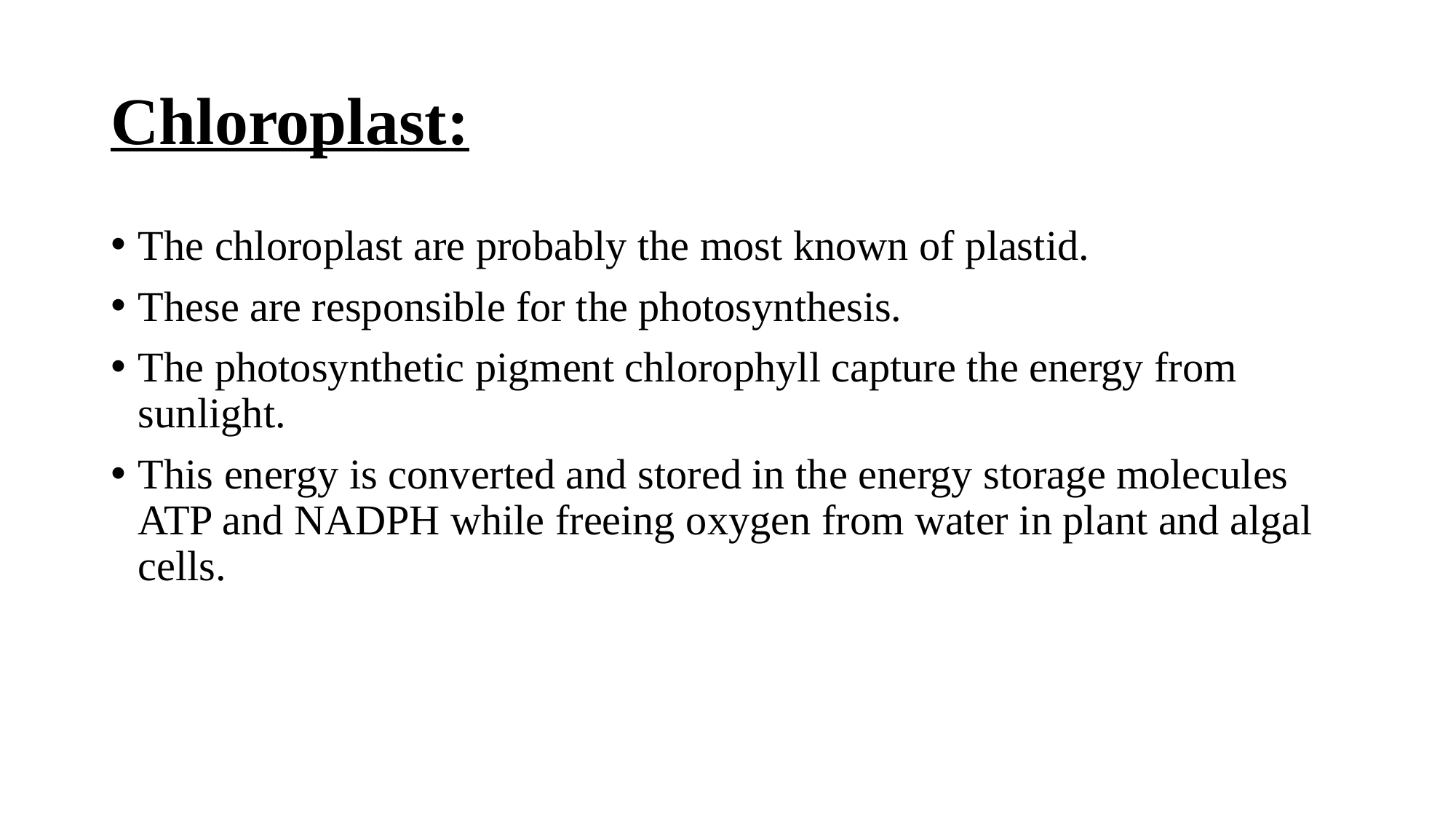

# Chloroplast:
The chloroplast are probably the most known of plastid.
These are responsible for the photosynthesis.
The photosynthetic pigment chlorophyll capture the energy from sunlight.
This energy is converted and stored in the energy storage molecules ATP and NADPH while freeing oxygen from water in plant and algal cells.